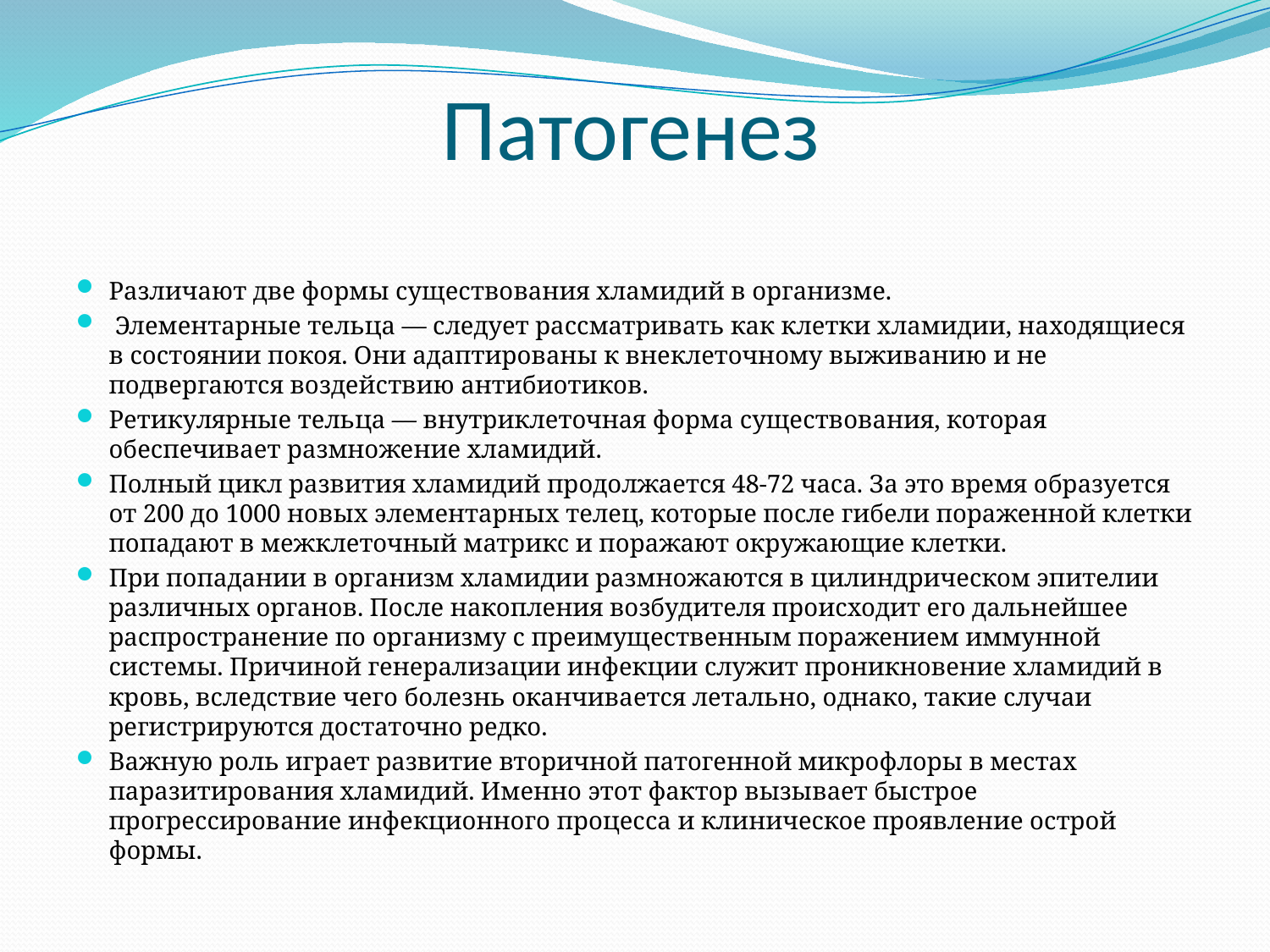

# Патогенез
Различают две формы существования хламидий в организме.
 Элементарные тельца — следует рассматривать как клетки хламидии, находящиеся в состоянии покоя. Они адаптированы к внеклеточному выживанию и не подвергаются воздействию антибиотиков.
Ретикулярные тельца — внутриклеточная форма существования, которая обеспечивает размножение хламидий.
Полный цикл развития хламидий продолжается 48-72 часа. За это время образуется от 200 до 1000 новых элементарных телец, которые после гибели пораженной клетки попадают в межклеточный матрикс и поражают окружающие клетки.
При попадании в организм хламидии размножаются в цилиндрическом эпителии различных органов. После накопления возбудителя происходит его дальнейшее распространение по организму с преимущественным поражением иммунной системы. Причиной генерализации инфекции служит проникновение хламидий в кровь, вследствие чего болезнь оканчивается летально, однако, такие случаи регистрируются достаточно редко.
Важную роль играет развитие вторичной патогенной микрофлоры в местах паразитирования хламидий. Именно этот фактор вызывает быстрое прогрессирование инфекционного процесса и клиническое проявление острой формы.